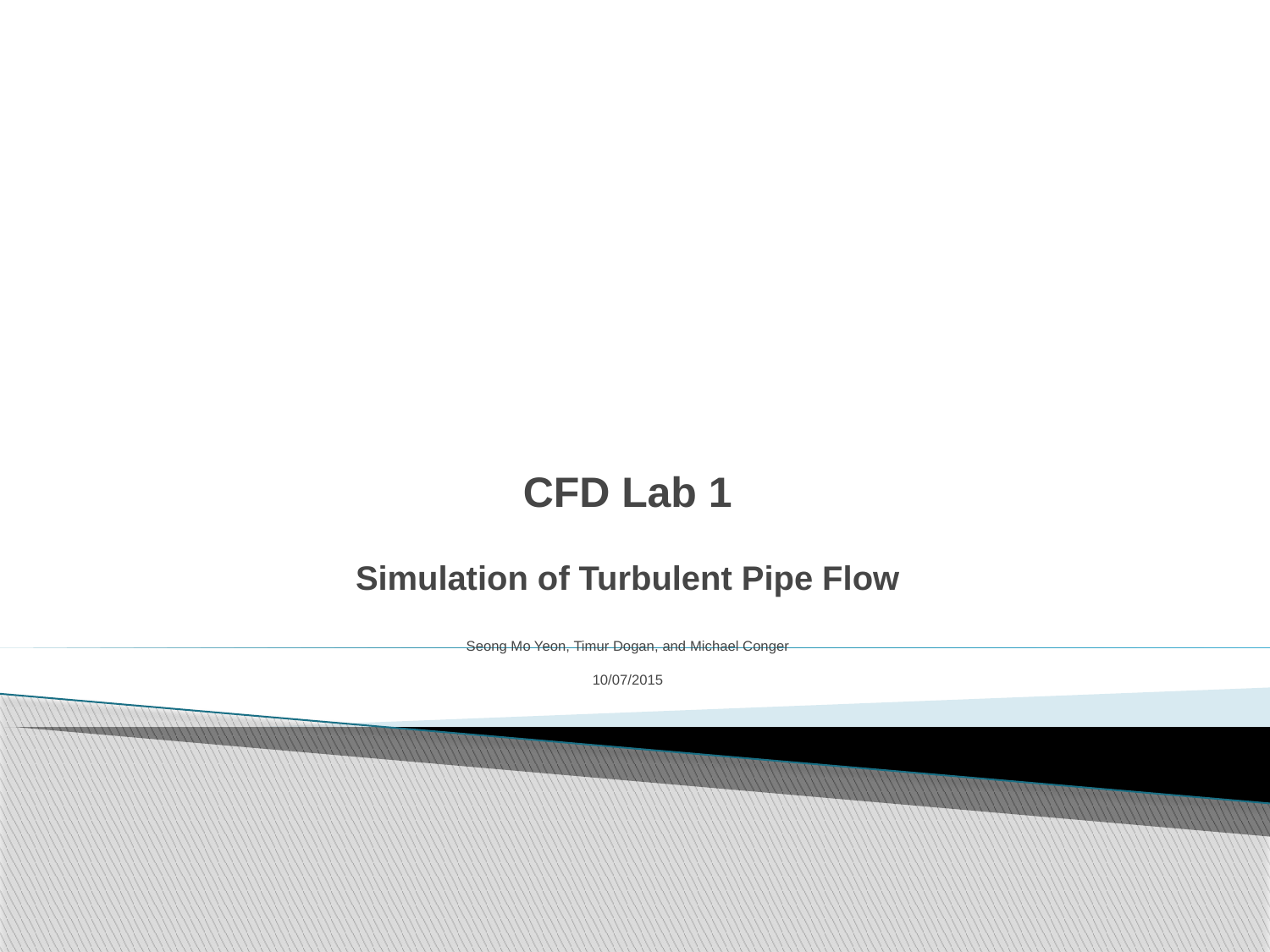

# CFD Lab 1 Simulation of Turbulent Pipe Flow Seong Mo Yeon, Timur Dogan, and Michael Conger 10/07/2015